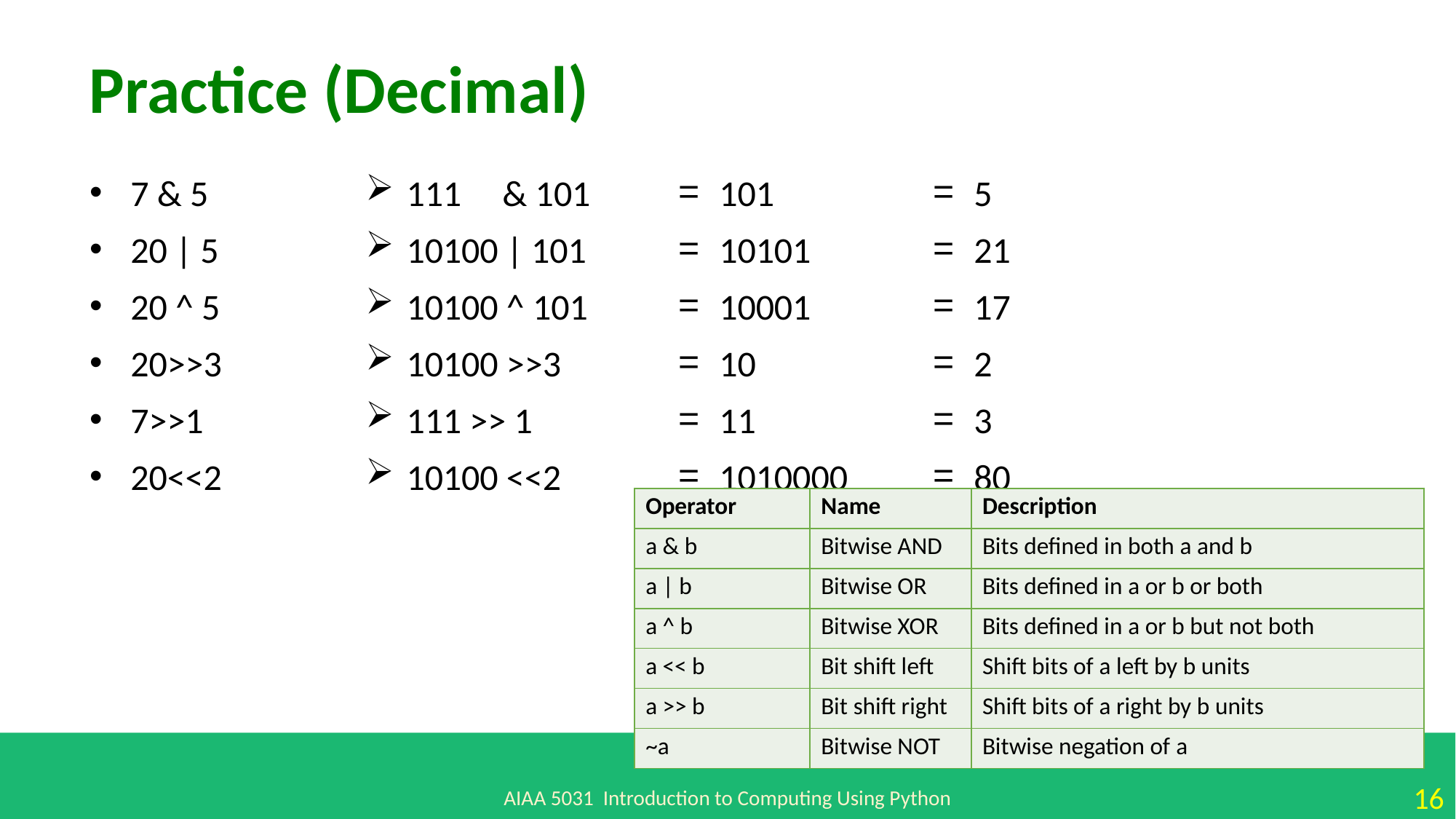

Practice (Decimal)
101
10101
10001
10
11
1010000
111     & 101
10100 | 101
10100 ^ 101
10100 >>3
111 >> 1
10100 <<2
7 & 5
20 | 5
20 ^ 5
20>>3
7>>1
20<<2
5
21
17
2
3
80
| Operator | Name | Description |
| --- | --- | --- |
| a & b | Bitwise AND | Bits defined in both a and b |
| a | b | Bitwise OR | Bits defined in a or b or both |
| a ^ b | Bitwise XOR | Bits defined in a or b but not both |
| a << b | Bit shift left | Shift bits of a left by b units |
| a >> b | Bit shift right | Shift bits of a right by b units |
| ~a | Bitwise NOT | Bitwise negation of a |
AIAA 5031  Introduction to Computing Using Python
16